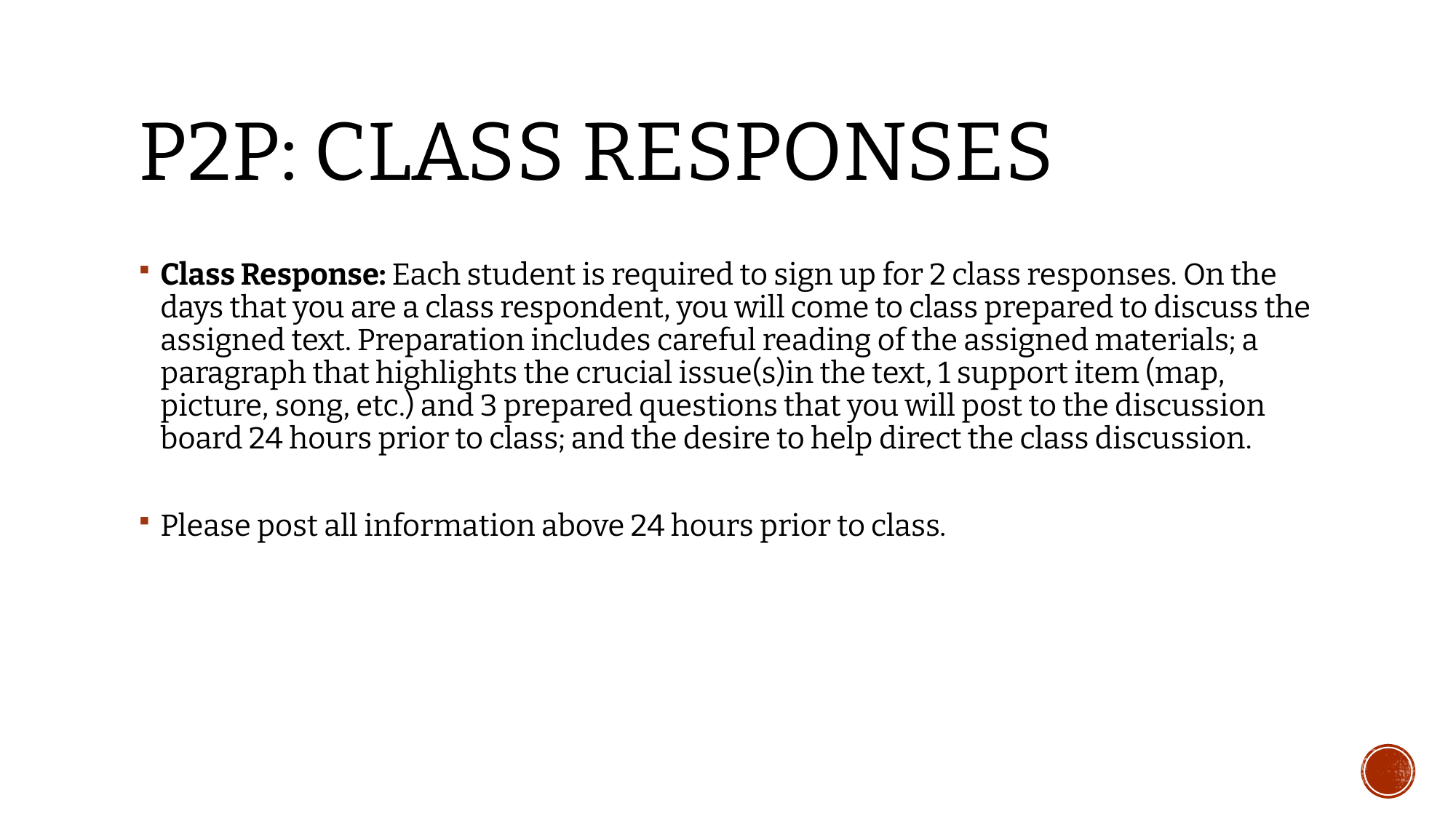

# P2p: Class Responses
Class Response: Each student is required to sign up for 2 class responses. On the days that you are a class respondent, you will come to class prepared to discuss the assigned text. Preparation includes careful reading of the assigned materials; a paragraph that highlights the crucial issue(s)in the text, 1 support item (map, picture, song, etc.) and 3 prepared questions that you will post to the discussion board 24 hours prior to class; and the desire to help direct the class discussion.
Please post all information above 24 hours prior to class.